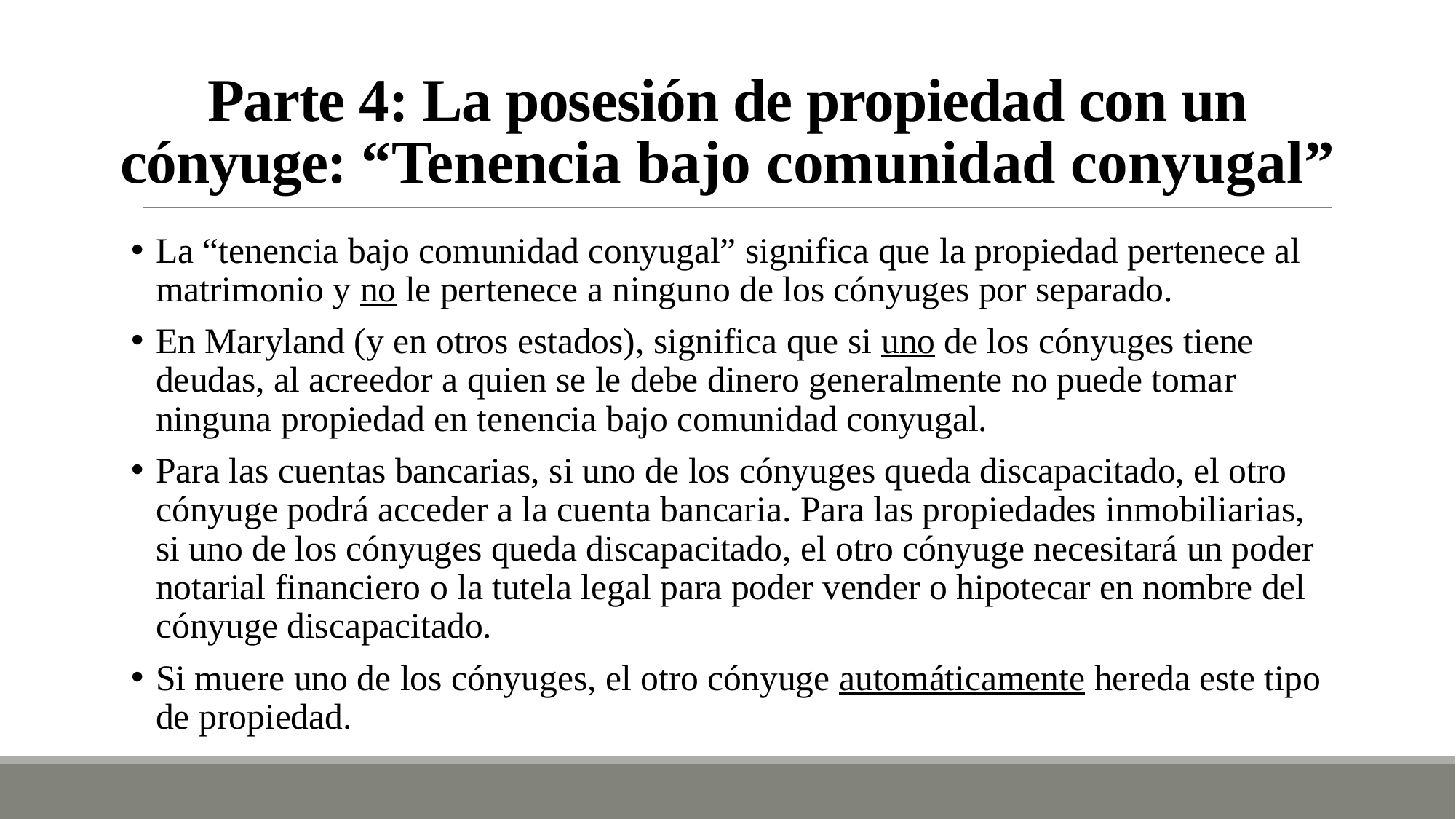

# Parte 4: La posesión de propiedad con un cónyuge: “Tenencia bajo comunidad conyugal”
La “tenencia bajo comunidad conyugal” significa que la propiedad pertenece al matrimonio y no le pertenece a ninguno de los cónyuges por separado.
En Maryland (y en otros estados), significa que si uno de los cónyuges tiene deudas, al acreedor a quien se le debe dinero generalmente no puede tomar ninguna propiedad en tenencia bajo comunidad conyugal.
Para las cuentas bancarias, si uno de los cónyuges queda discapacitado, el otro cónyuge podrá acceder a la cuenta bancaria. Para las propiedades inmobiliarias, si uno de los cónyuges queda discapacitado, el otro cónyuge necesitará un poder notarial financiero o la tutela legal para poder vender o hipotecar en nombre del cónyuge discapacitado.
Si muere uno de los cónyuges, el otro cónyuge automáticamente hereda este tipo de propiedad.